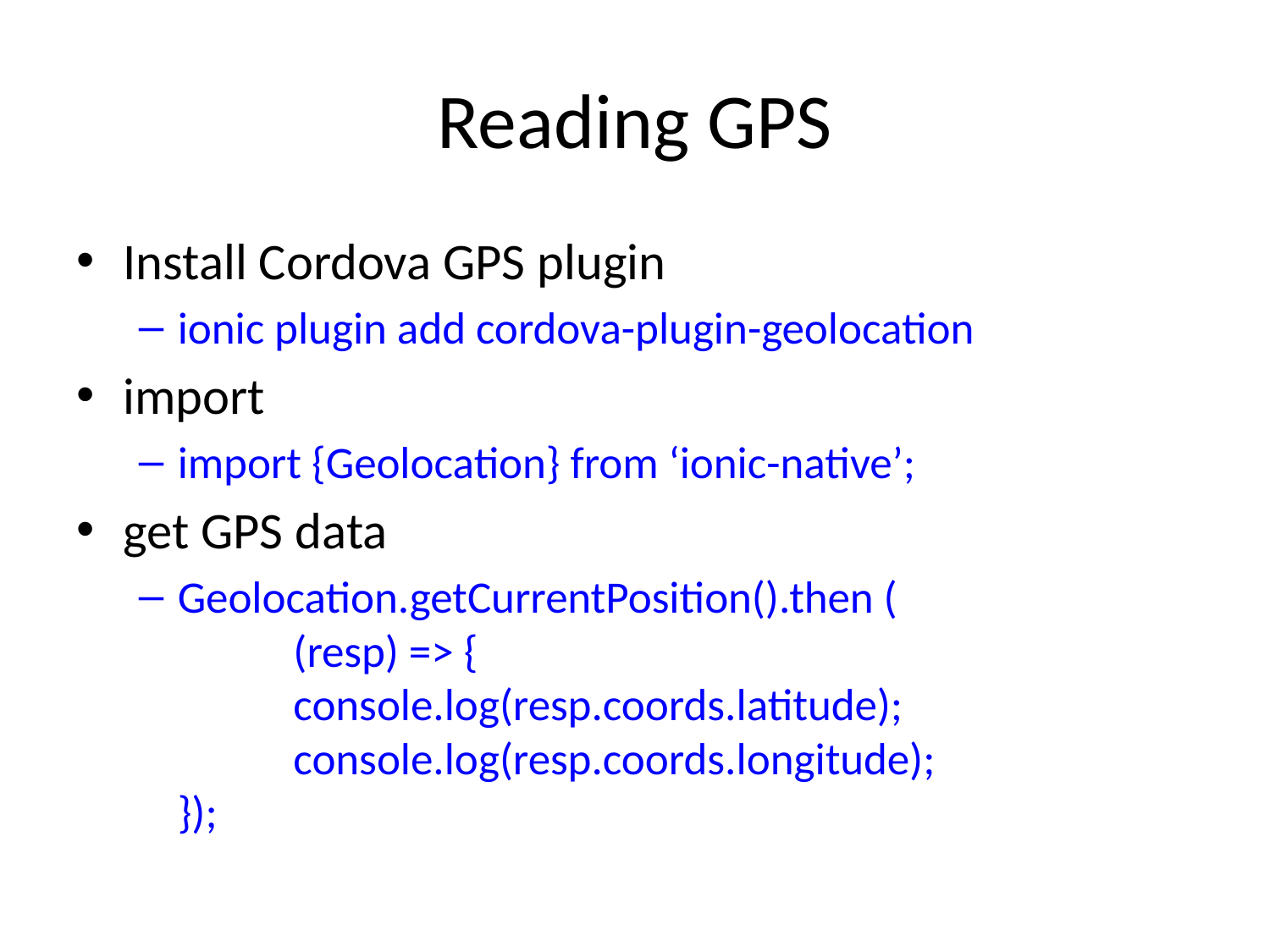

# Reading GPS
Install Cordova GPS plugin
ionic plugin add cordova-plugin-geolocation
import
import {Geolocation} from ‘ionic-native’;
get GPS data
Geolocation.getCurrentPosition().then (
	(resp) => {
			console.log(resp.coords.latitude);
			console.log(resp.coords.longitude);
});